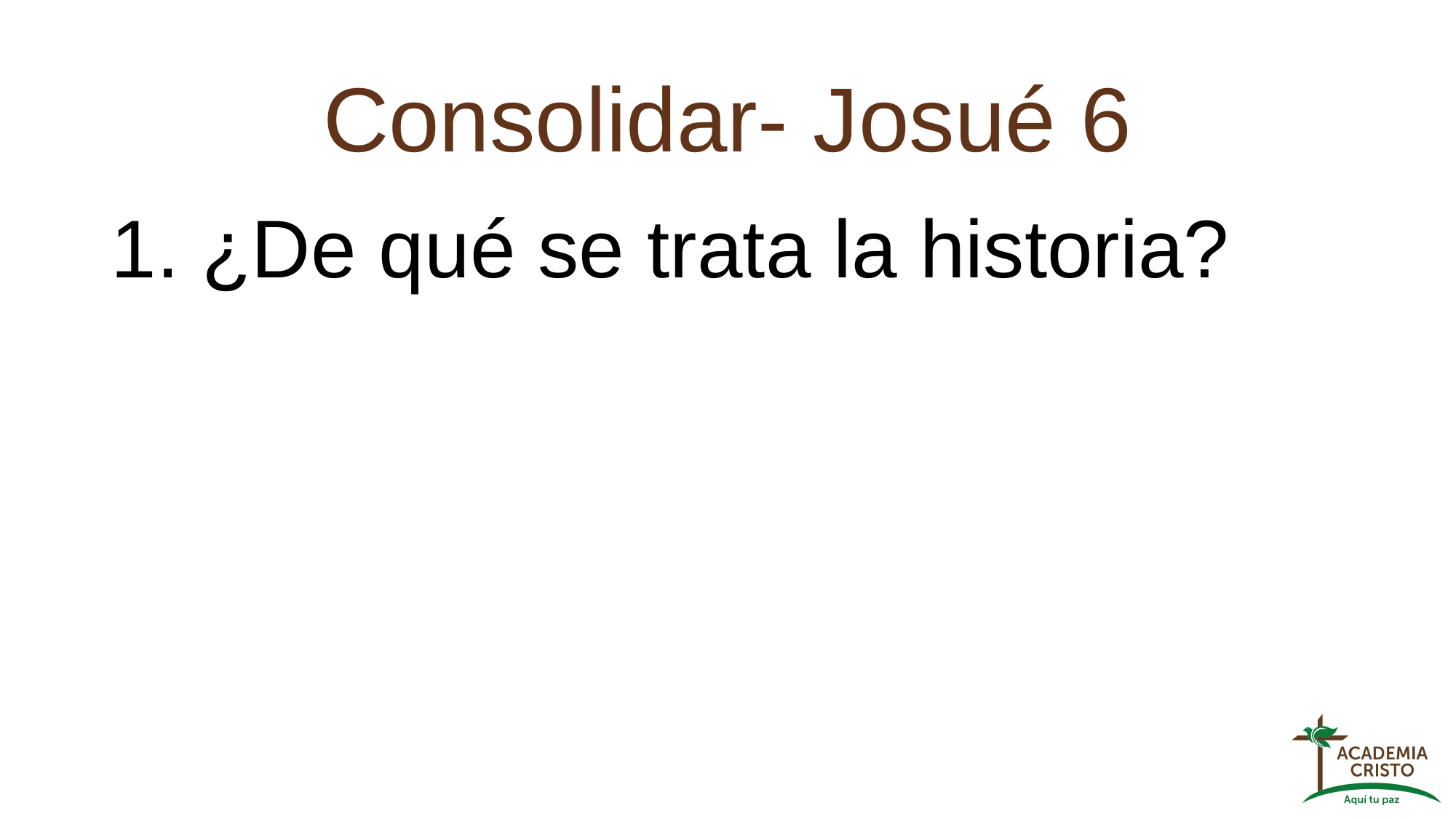

# Consolidar- Josué 6
1. ¿De qué se trata la historia?